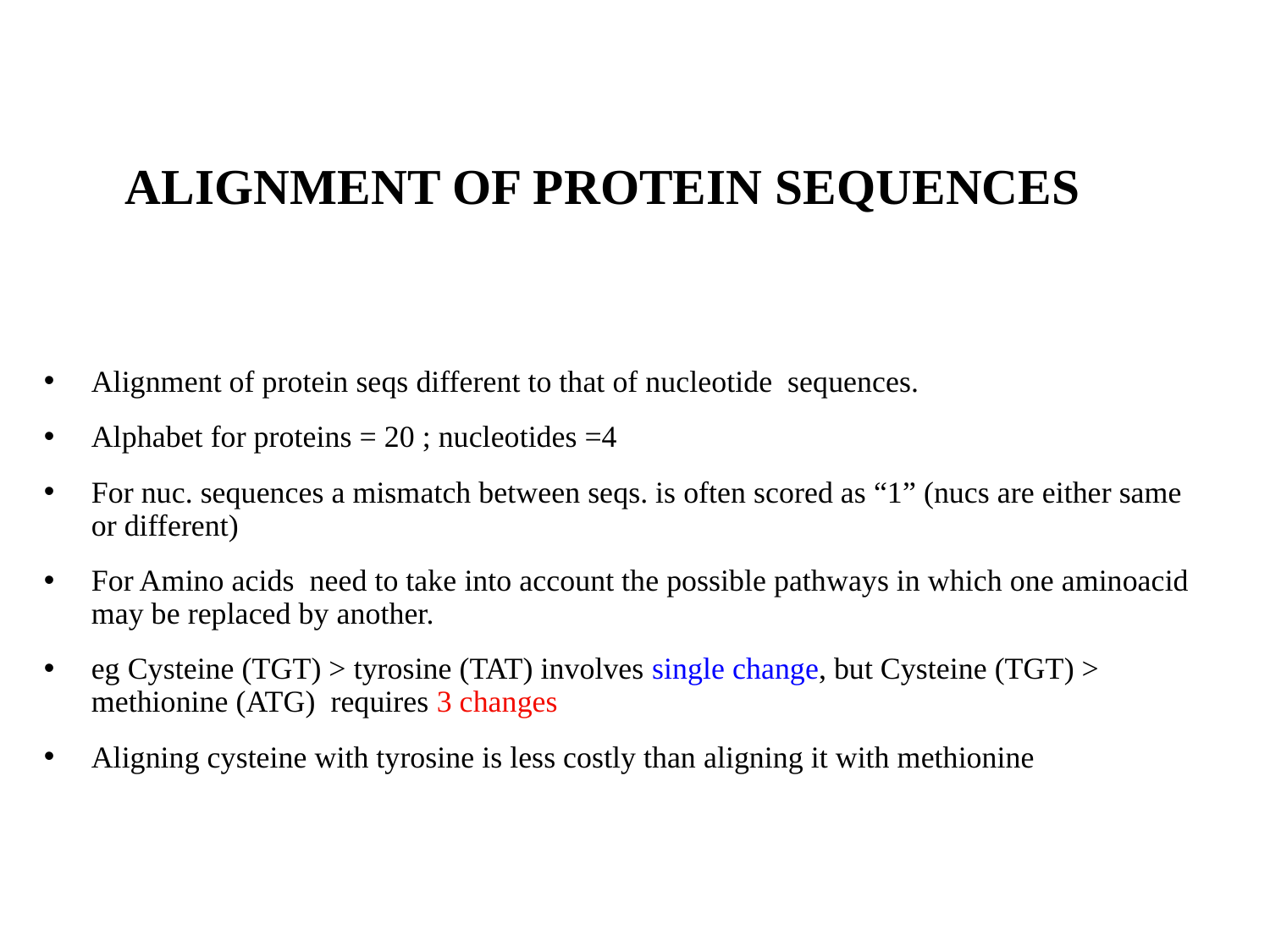

# ALIGNMENT OF PROTEIN SEQUENCES
Alignment of protein seqs different to that of nucleotide  sequences.
Alphabet for proteins = 20 ; nucleotides =4
For nuc. sequences a mismatch between seqs. is often scored as “1” (nucs are either same or different)
For Amino acids  need to take into account the possible pathways in which one aminoacid may be replaced by another.
eg Cysteine (TGT) > tyrosine (TAT) involves single change, but Cysteine (TGT) > methionine (ATG)  requires 3 changes
Aligning cysteine with tyrosine is less costly than aligning it with methionine